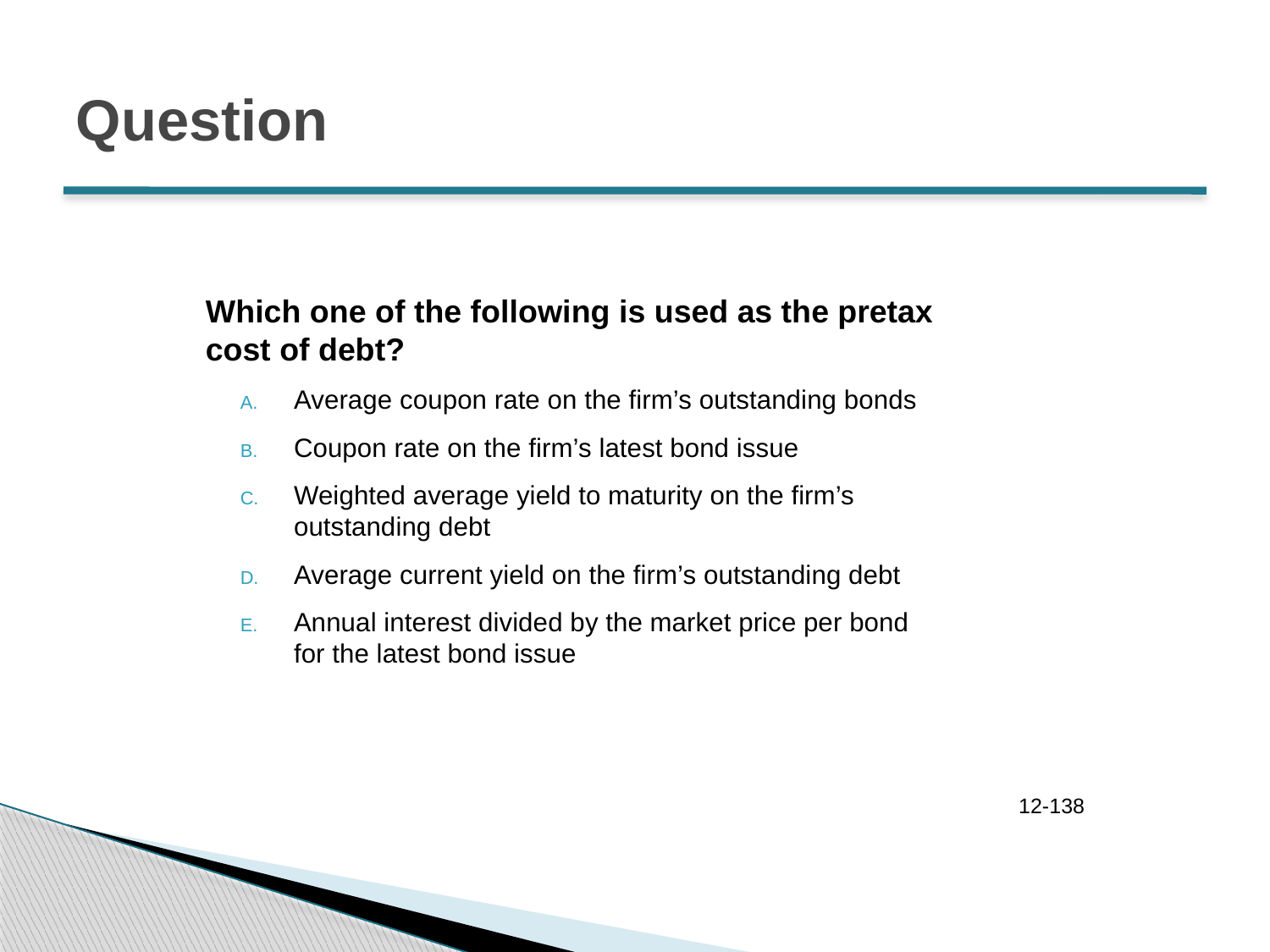

# Question
Which one of the following is used as the pretax cost of debt?
Average coupon rate on the firm’s outstanding bonds
Coupon rate on the firm’s latest bond issue
Weighted average yield to maturity on the firm’s outstanding debt
Average current yield on the firm’s outstanding debt
Annual interest divided by the market price per bond for the latest bond issue
12-138